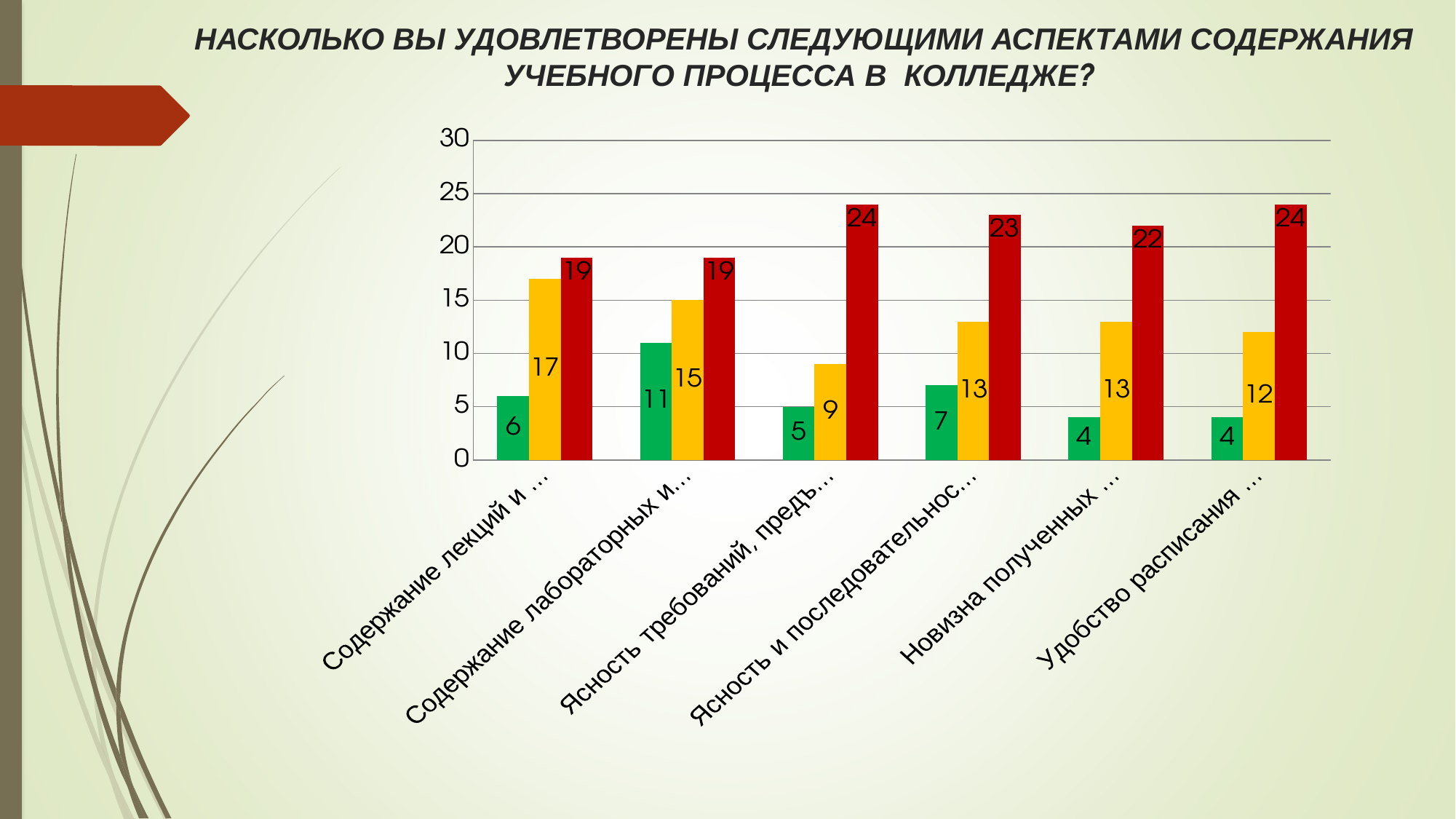

# НАСКОЛЬКО ВЫ УДОВЛЕТВОРЕНЫ СЛЕДУЮЩИМИ АСПЕКТАМИ СОДЕРЖАНИЯ УЧЕБНОГО ПРОЦЕССА В  КОЛЛЕДЖЕ?

### Chart

| Category | Совсем не удовлетворён | Скорее удовлетворен | Полностью удовлетворен |
|---|---|---|---|
| Содержание лекций и семинаров | 6.0 | 17.0 | 19.0 |
| Содержание лабораторных и практических занятий | 11.0 | 15.0 | 19.0 |
| Ясность требований, предъявляемых к студентам | 5.0 | 9.0 | 24.0 |
| Ясность и последовательность изложения материала | 7.0 | 13.0 | 23.0 |
| Новизна полученных знаний | 4.0 | 13.0 | 22.0 |
| Удобство расписания занятий | 4.0 | 12.0 | 24.0 |